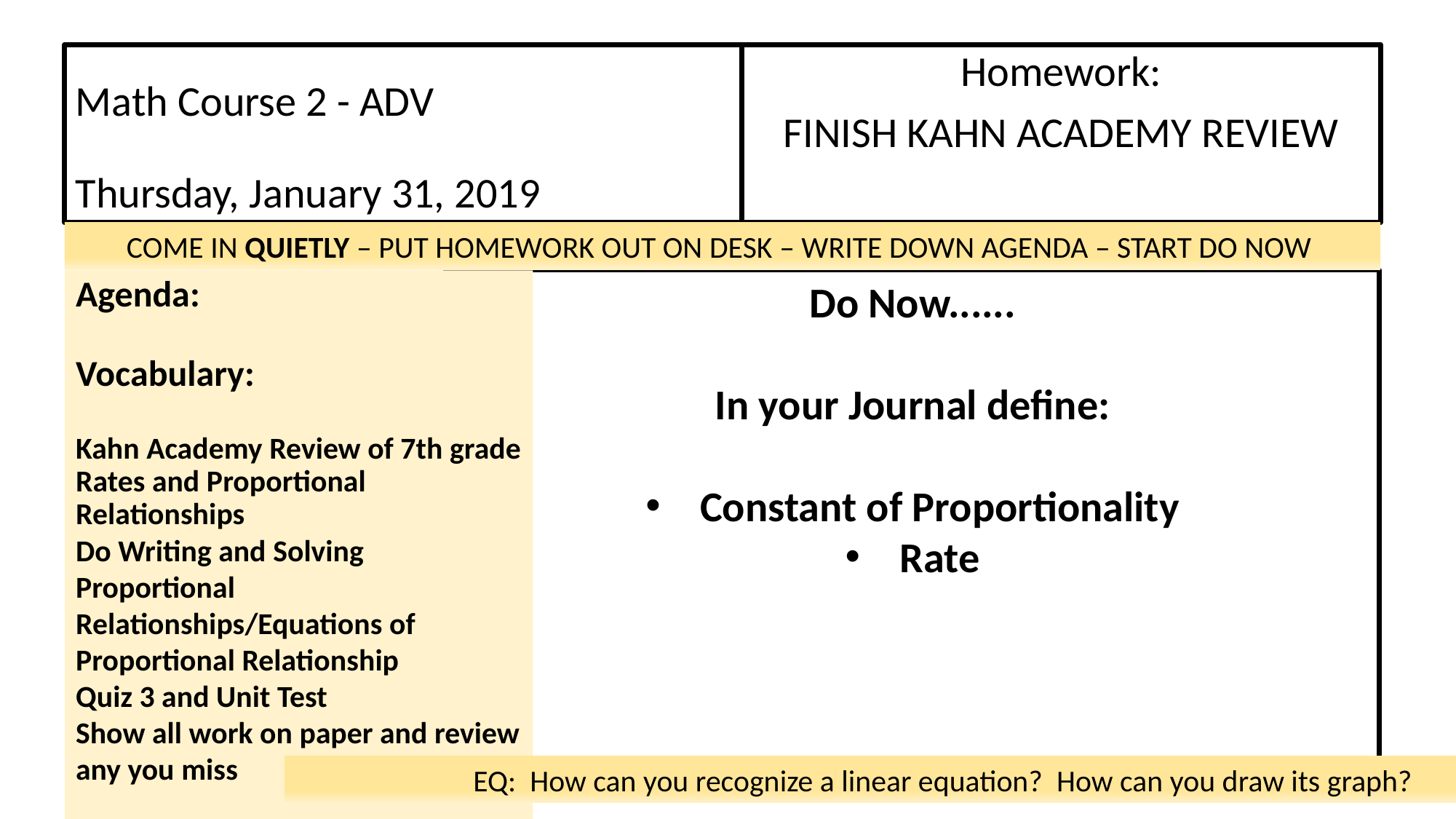

# Math Course 2 - ADV   Thursday, January 31, 2019
Homework:
FINISH KAHN ACADEMY REVIEW
COME IN QUIETLY – PUT HOMEWORK OUT ON DESK – WRITE DOWN AGENDA – START DO NOW
Do Now......

In your Journal define:

Constant of Proportionality
Rate

Agenda:

Vocabulary:

Kahn Academy Review of 7th grade Rates and Proportional Relationships
Do Writing and Solving Proportional Relationships/Equations of Proportional Relationship
Quiz 3 and Unit Test
Show all work on paper and review any you miss

EQ:  How can you recognize a linear equation?  How can you draw its graph?